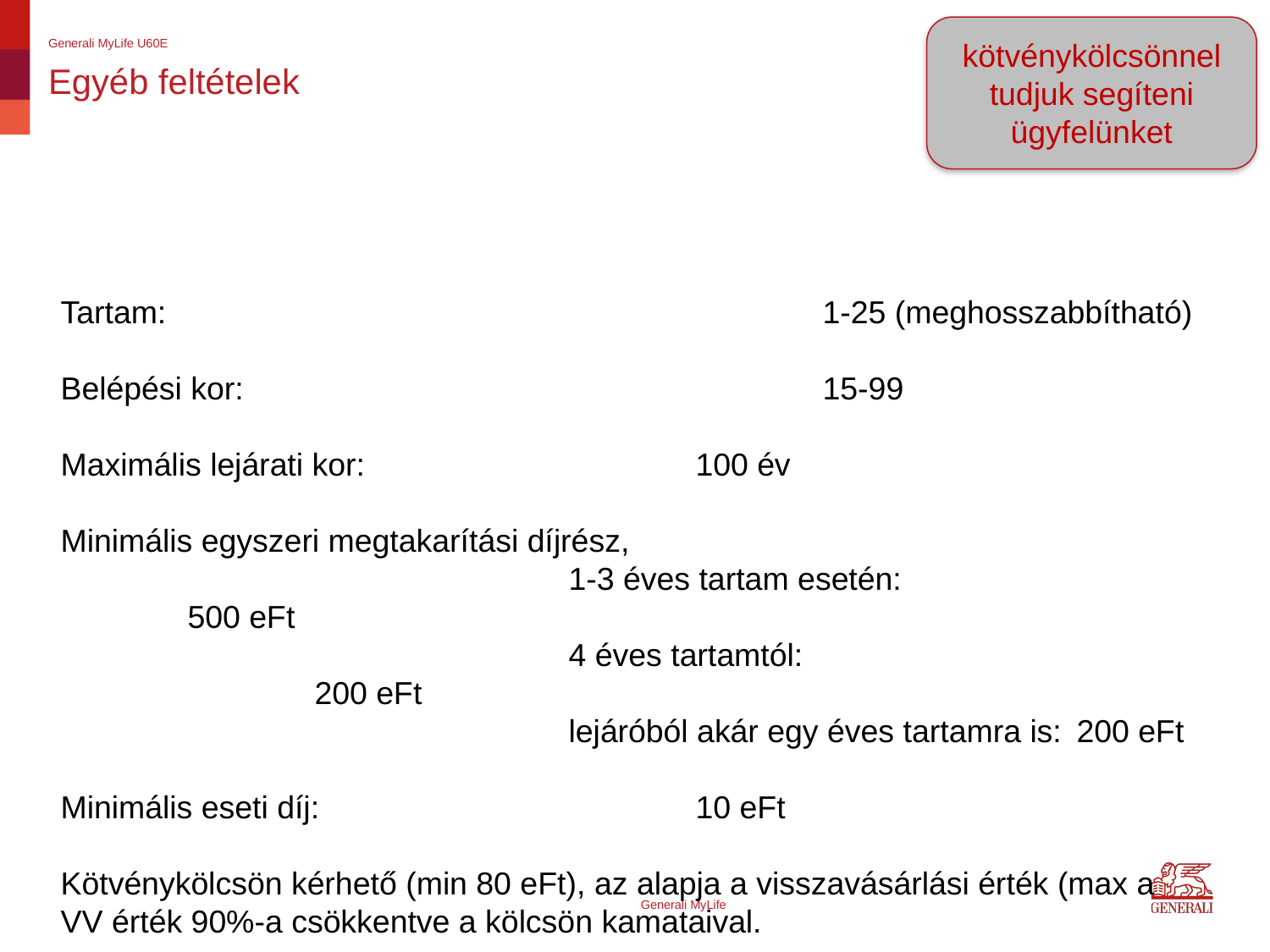

kötvénykölcsönnel tudjuk segíteni ügyfelünket
Generali MyLife U60E
# Egyéb feltételek

Tartam: 						1-25 (meghosszabbítható)

Belépési kor:					15-99

Maximális lejárati kor:			100 év

Minimális egyszeri megtakarítási díjrész,
				1-3 éves tartam esetén:			500 eFt
				4 éves tartamtól:					200 eFt
				lejáróból akár egy éves tartamra is:	200 eFt

Minimális eseti díj:			10 eFt

Kötvénykölcsön kérhető (min 80 eFt), az alapja a visszavásárlási érték (max a VV érték 90%-a csökkentve a kölcsön kamataival.

Generali MyLife